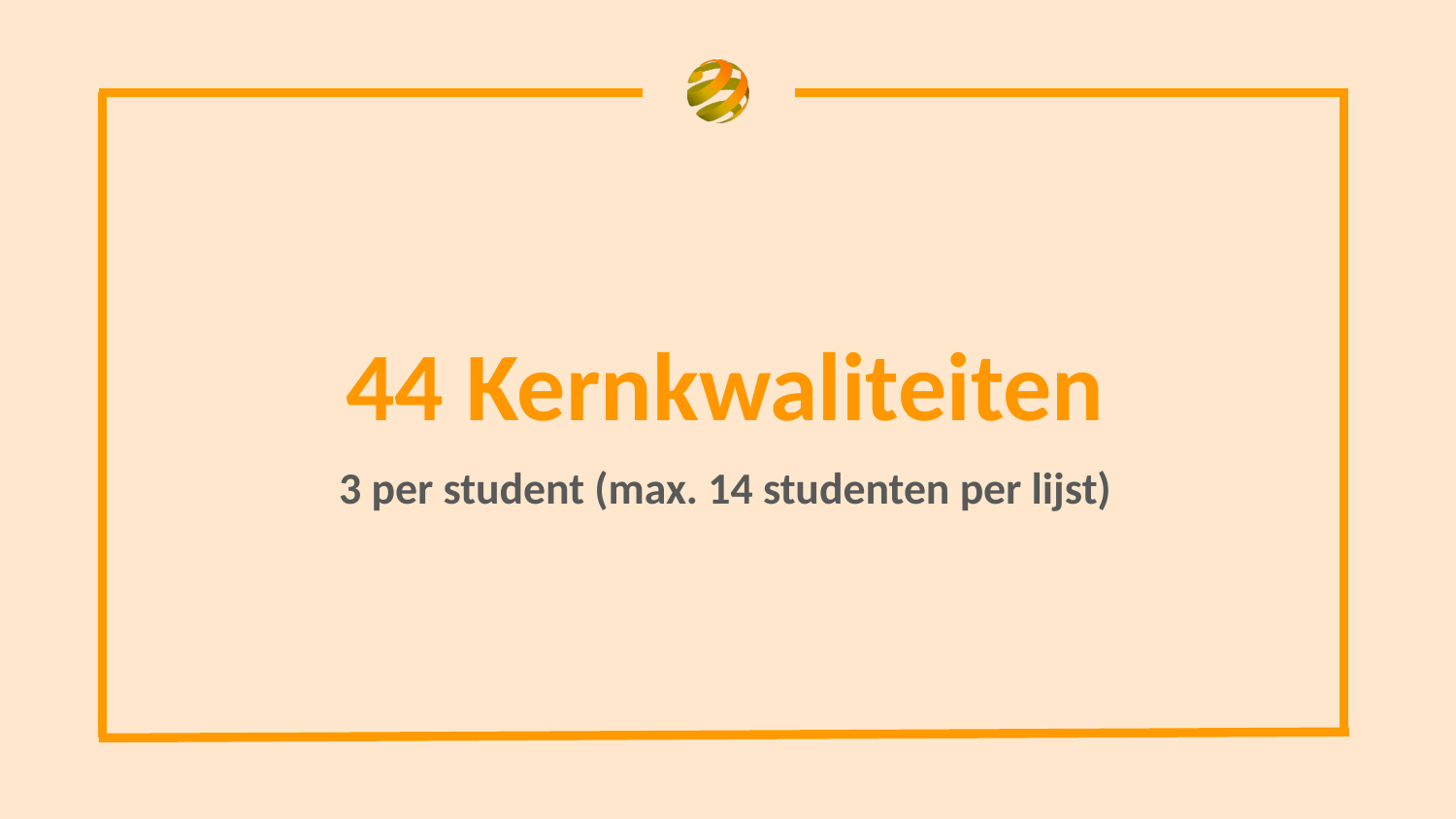

# 44 Kernkwaliteiten
3 per student (max. 14 studenten per lijst)